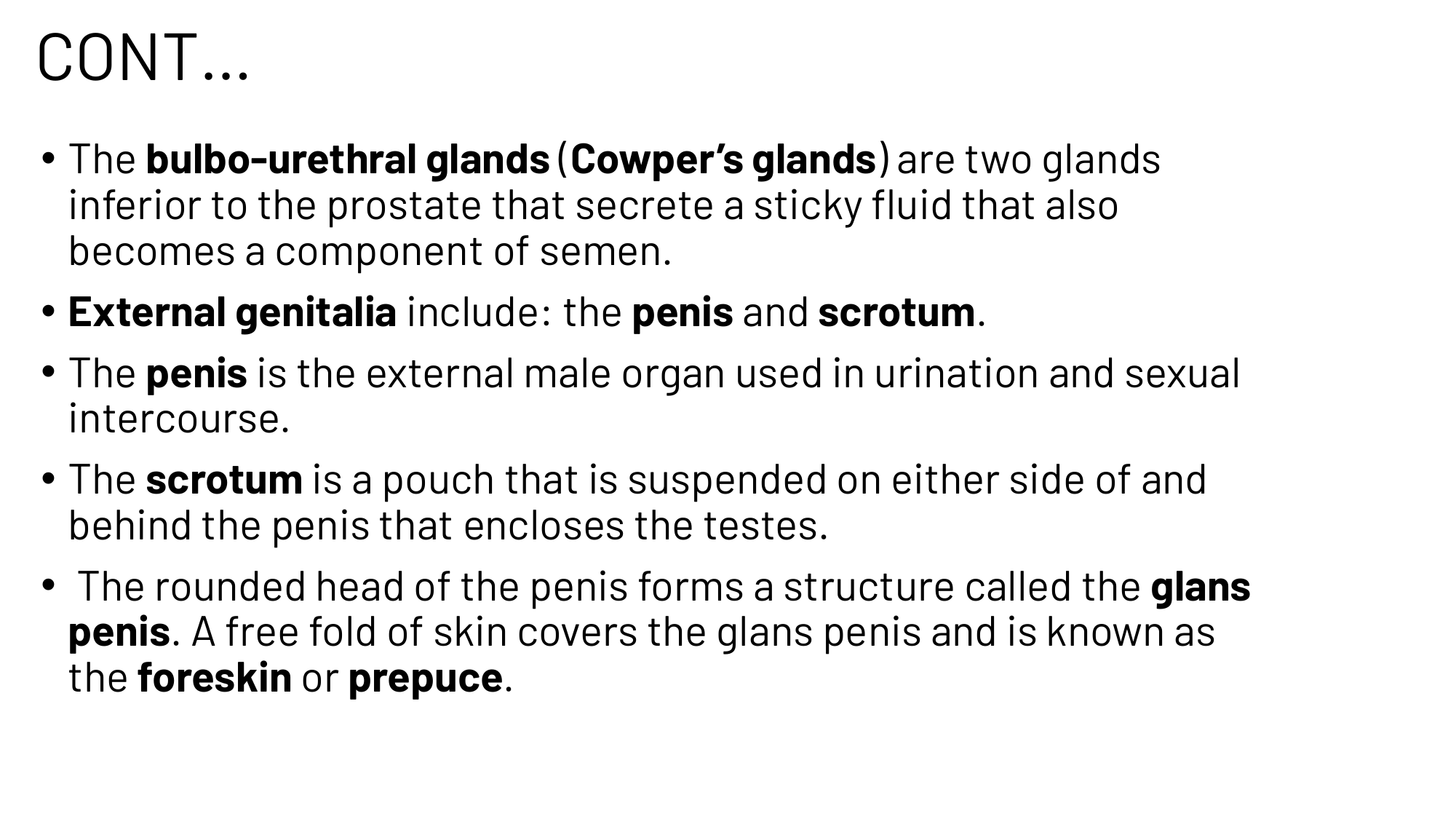

# CONT…
The bulbo-urethral glands (Cowper’s glands) are two glands inferior to the prostate that secrete a sticky fluid that also becomes a component of semen.
External genitalia include: the penis and scrotum.
The penis is the external male organ used in urination and sexual intercourse.
The scrotum is a pouch that is suspended on either side of and behind the penis that encloses the testes.
 The rounded head of the penis forms a structure called the glans penis. A free fold of skin covers the glans penis and is known as the foreskin or prepuce.